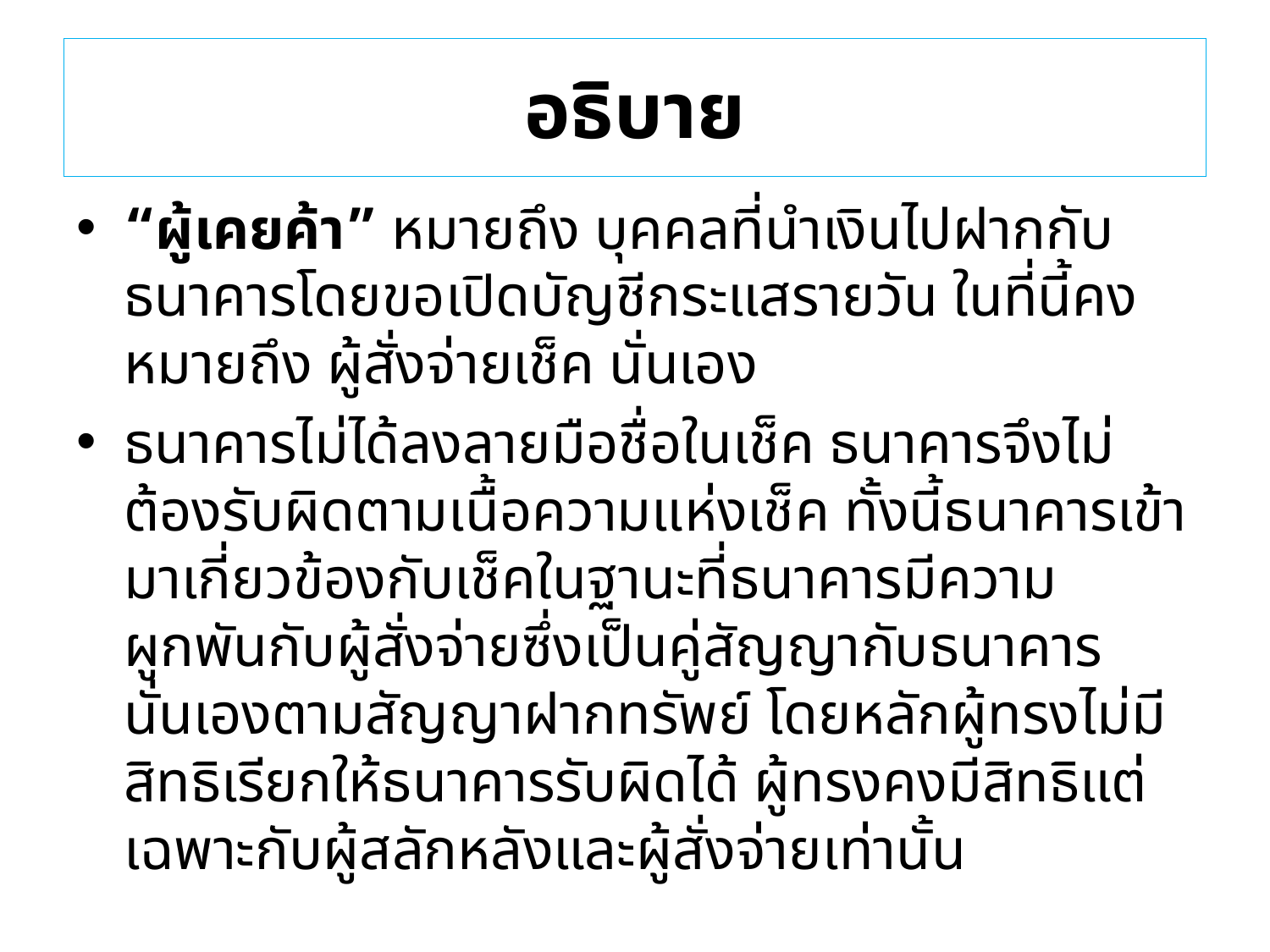

# อธิบาย
“ผู้เคยค้า” หมายถึง บุคคลที่นำเงินไปฝากกับธนาคารโดยขอเปิดบัญชีกระแสรายวัน ในที่นี้คงหมายถึง ผู้สั่งจ่ายเช็ค นั่นเอง
ธนาคารไม่ได้ลงลายมือชื่อในเช็ค ธนาคารจึงไม่ต้องรับผิดตามเนื้อความแห่งเช็ค ทั้งนี้ธนาคารเข้ามาเกี่ยวข้องกับเช็คในฐานะที่ธนาคารมีความผูกพันกับผู้สั่งจ่ายซึ่งเป็นคู่สัญญากับธนาคารนั่นเองตามสัญญาฝากทรัพย์ โดยหลักผู้ทรงไม่มีสิทธิเรียกให้ธนาคารรับผิดได้ ผู้ทรงคงมีสิทธิแต่เฉพาะกับผู้สลักหลังและผู้สั่งจ่ายเท่านั้น